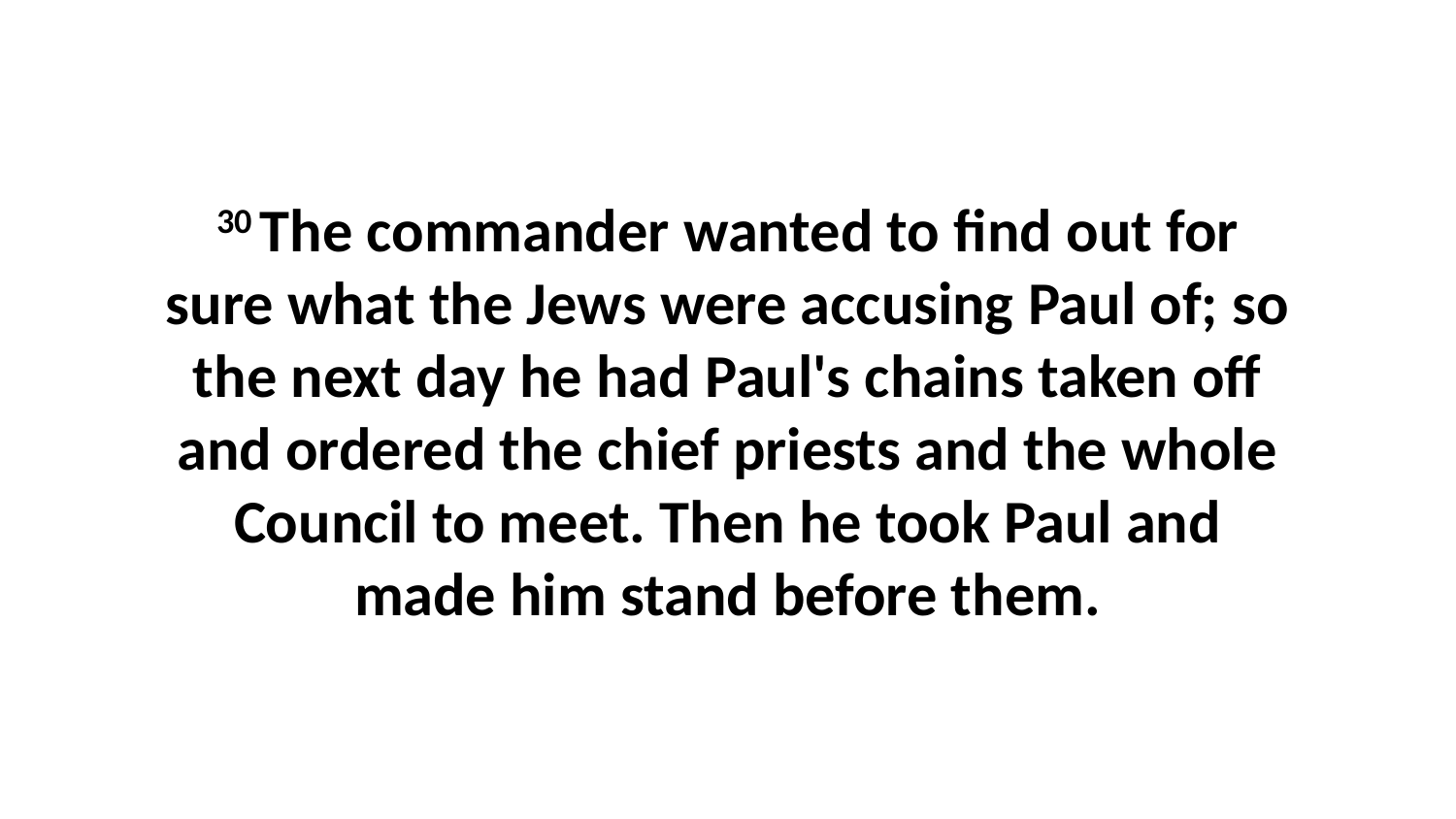

30 The commander wanted to find out for sure what the Jews were accusing Paul of; so the next day he had Paul's chains taken off and ordered the chief priests and the whole Council to meet. Then he took Paul and made him stand before them.